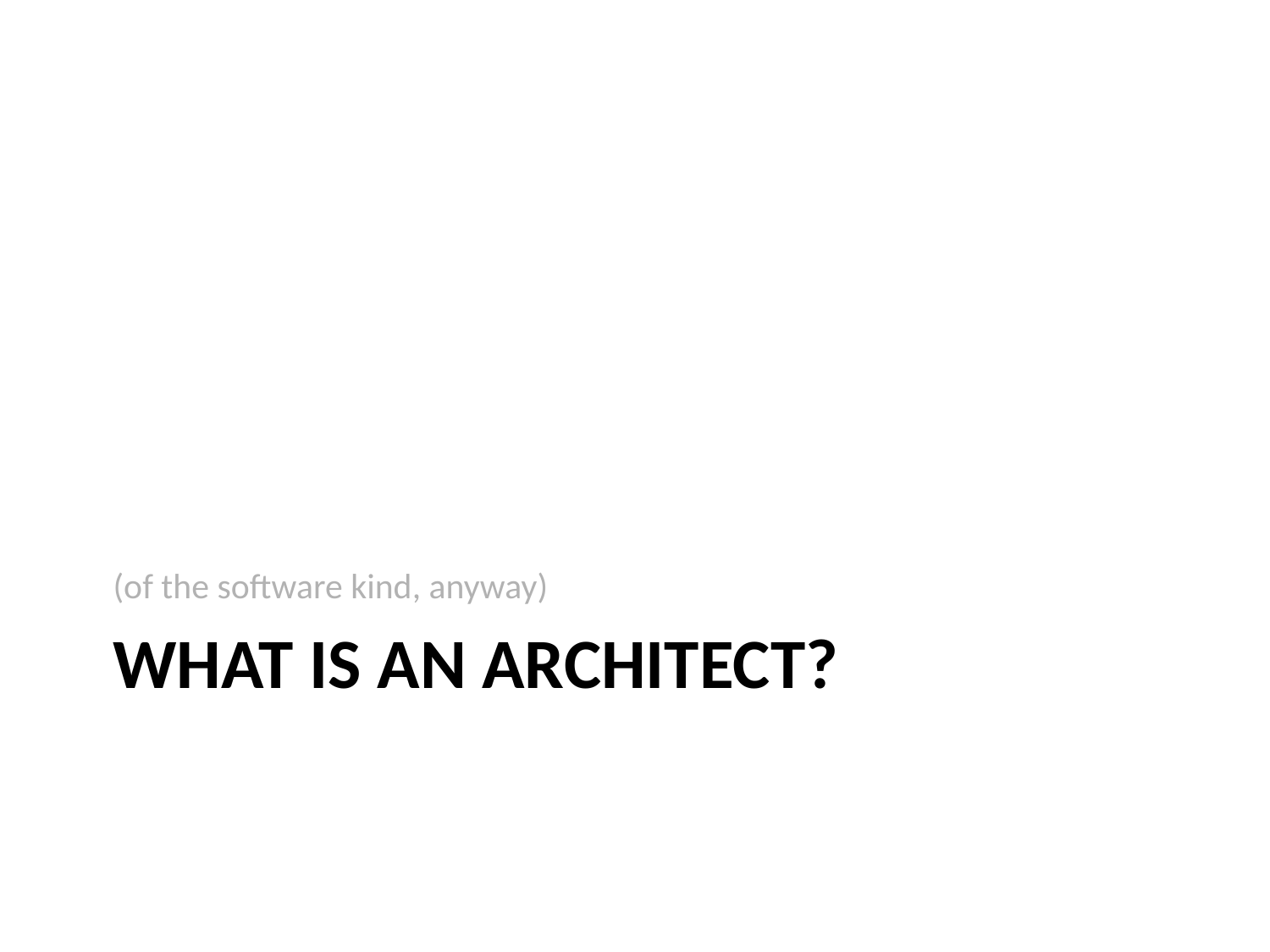

(of the software kind, anyway)
# What is an architect?